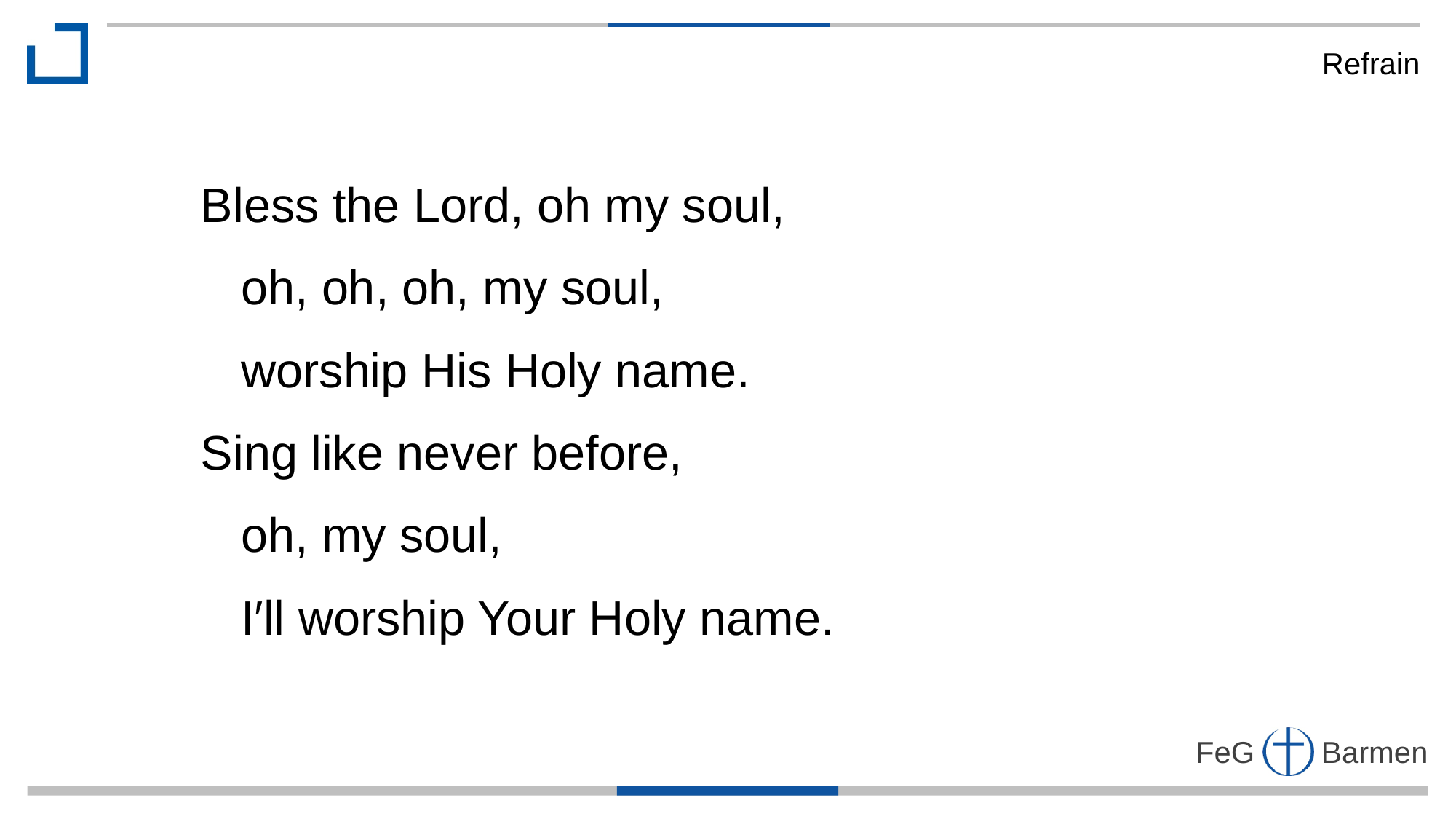

Refrain
Bless the Lord, oh my soul,
   oh, oh, oh, my soul,
   worship His Holy name.
Sing like never before,
   oh, my soul,
   I′ll worship Your Holy name.